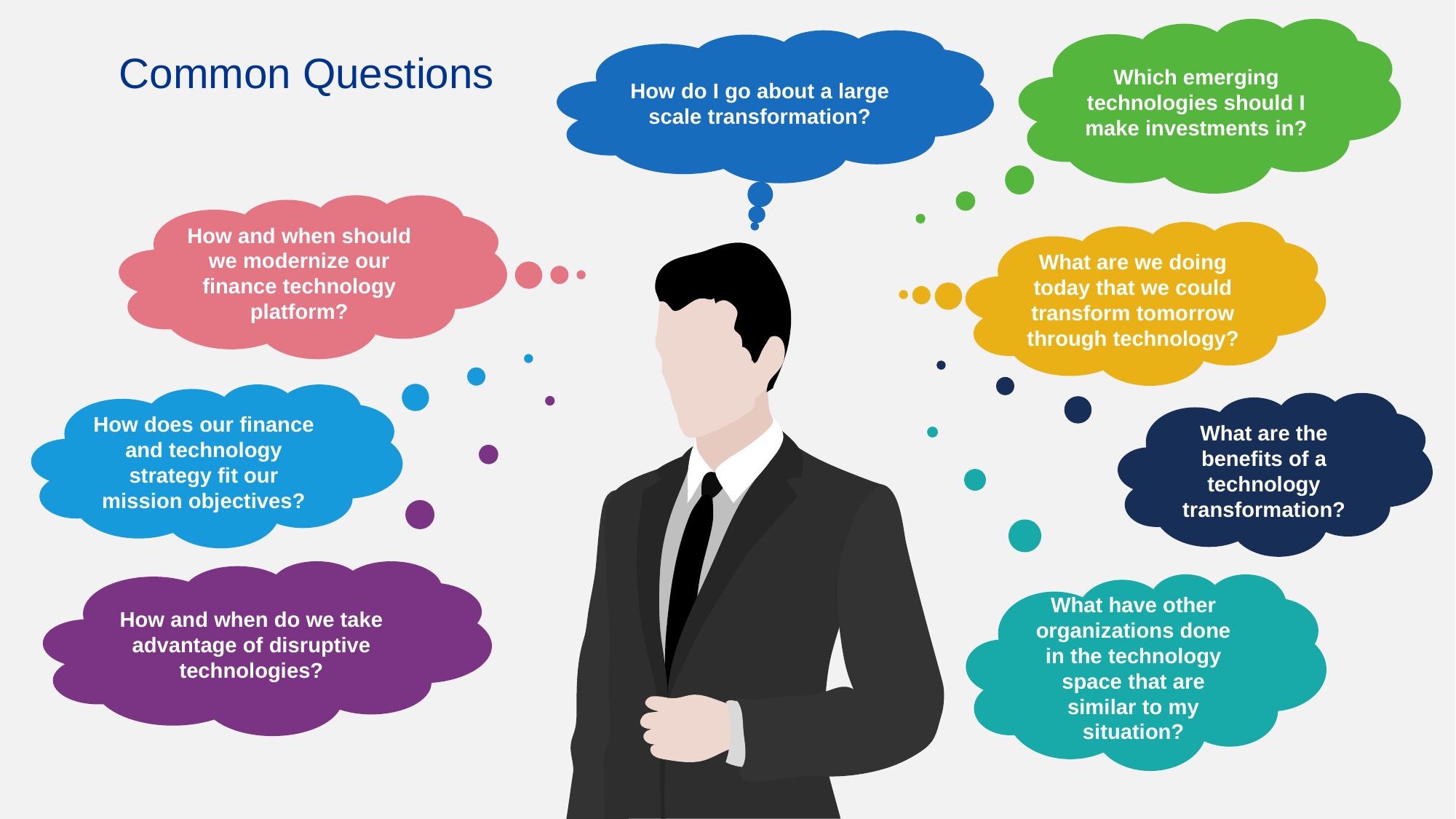

Which emerging technologies should I make investments in?
How do I go about a large scale transformation?
# Common Questions
How and when should we modernize our finance technology platform?
What are we doing today that we could transform tomorrow through technology?

How does our finance and technology strategy fit our mission objectives?
What are the benefits of a technology transformation?
How and when do we take advantage of disruptive technologies?
What have other organizations done in the technology space that are similar to my situation?